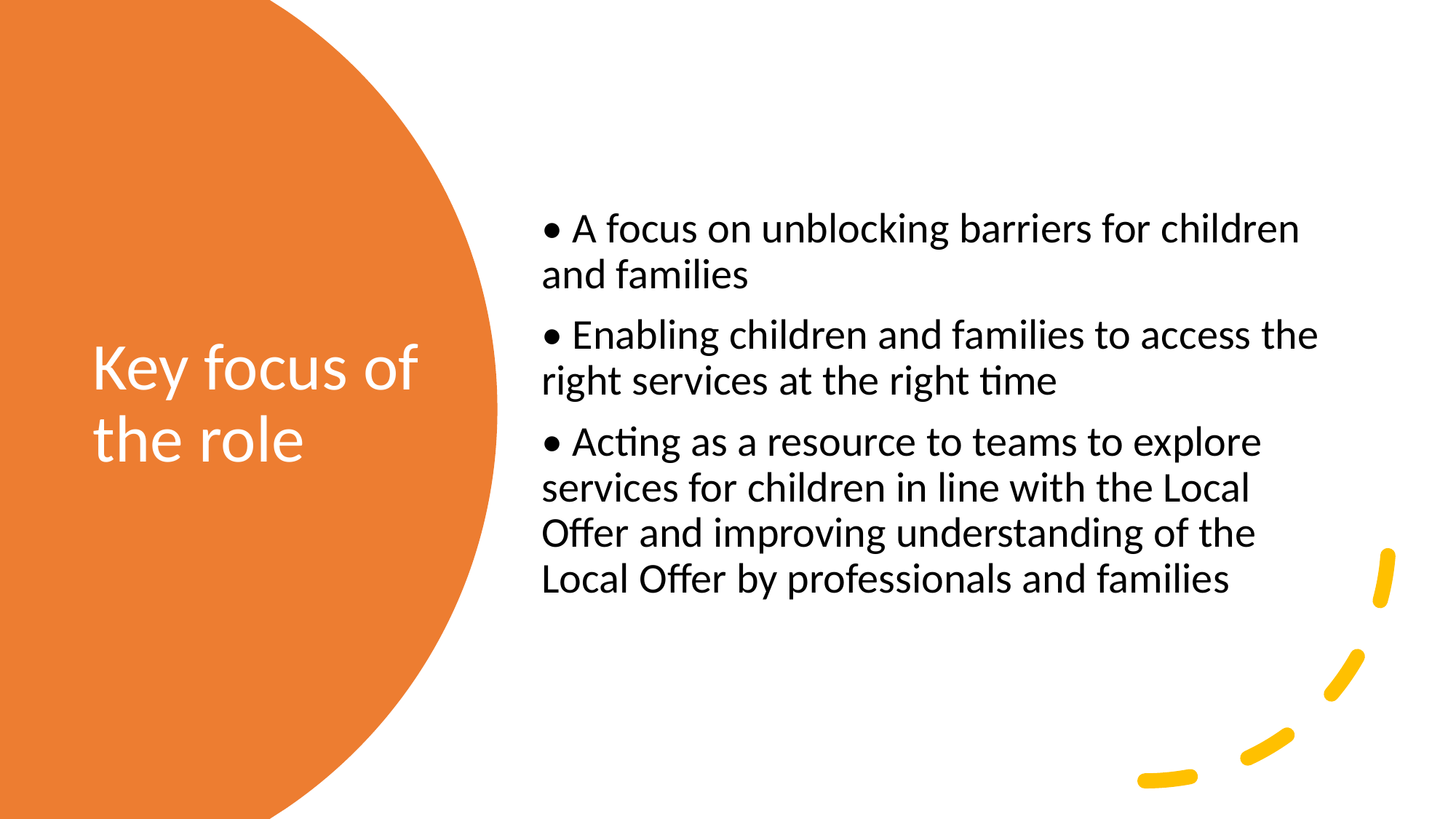

• A focus on unblocking barriers for children and families
• Enabling children and families to access the right services at the right time
• Acting as a resource to teams to explore services for children in line with the Local Offer and improving understanding of the Local Offer by professionals and families
# Key focus of the role